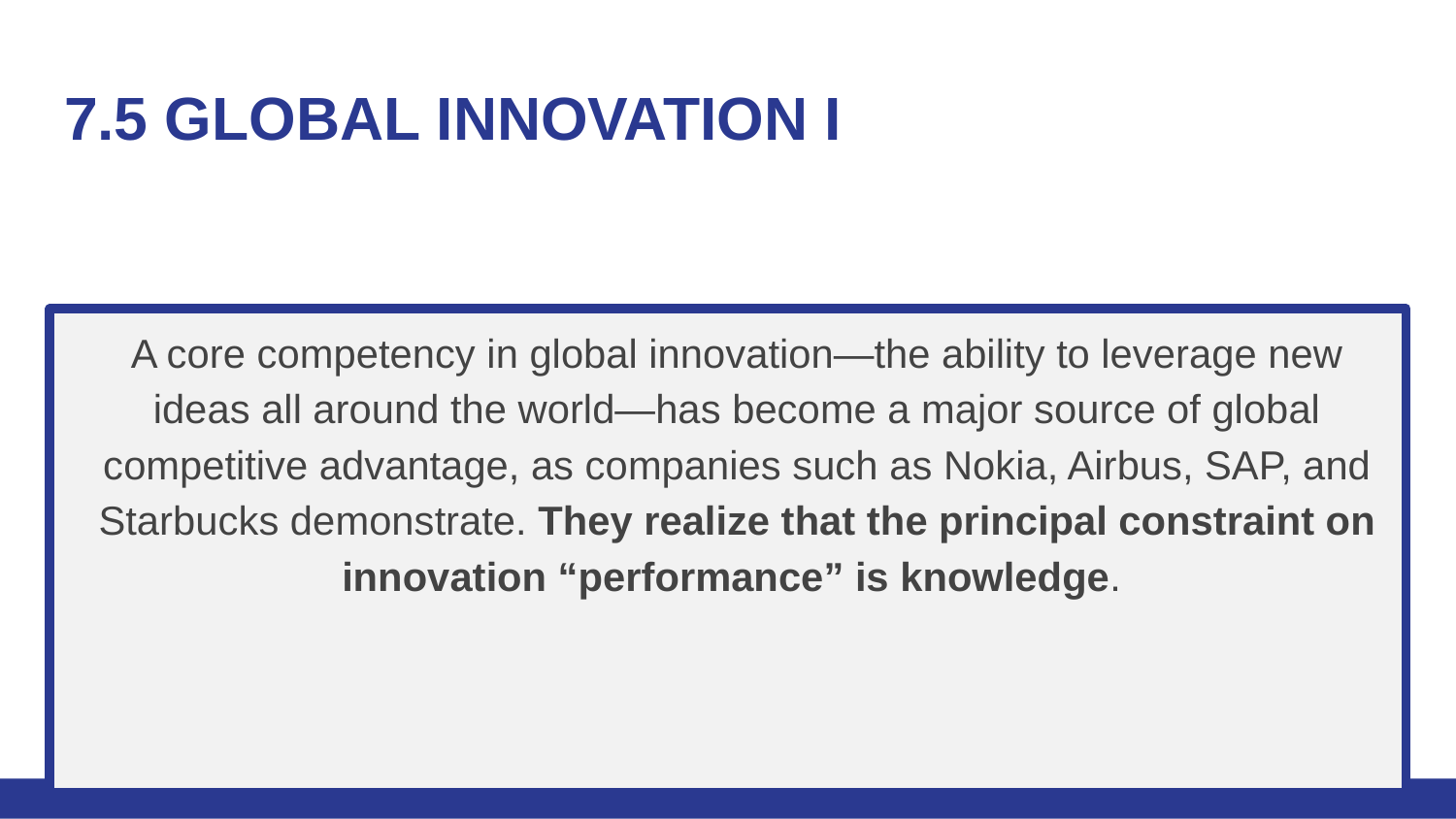

# 7.5 GLOBAL INNOVATION I
A core competency in global innovation—the ability to leverage new ideas all around the world—has become a major source of global competitive advantage, as companies such as Nokia, Airbus, SAP, and Starbucks demonstrate. They realize that the principal constraint on innovation “performance” is knowledge.